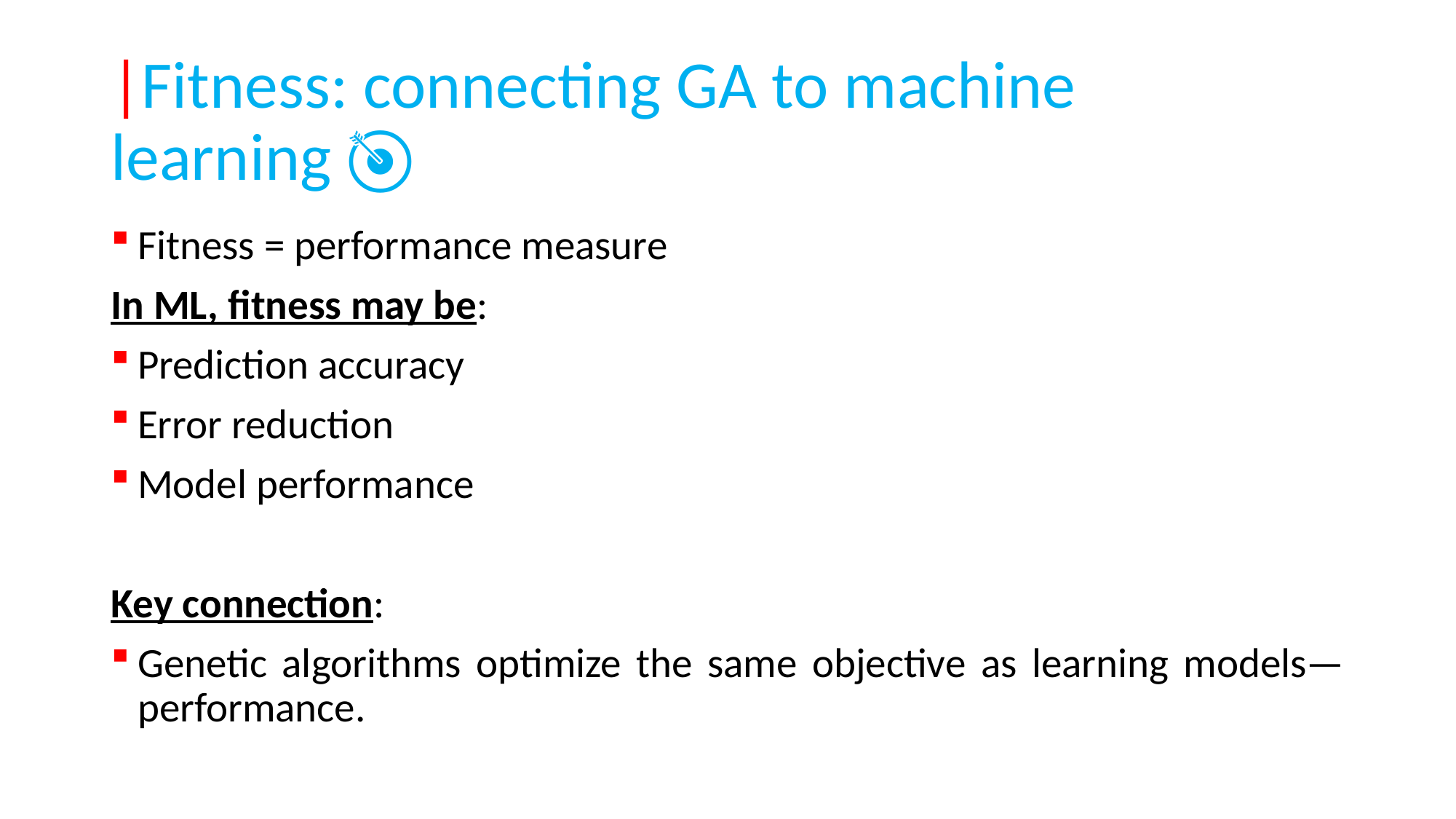

# |Fitness: connecting GA to machine learning 🎯
Fitness = performance measure
In ML, fitness may be:
Prediction accuracy
Error reduction
Model performance

Key connection:
Genetic algorithms optimize the same objective as learning models—performance.